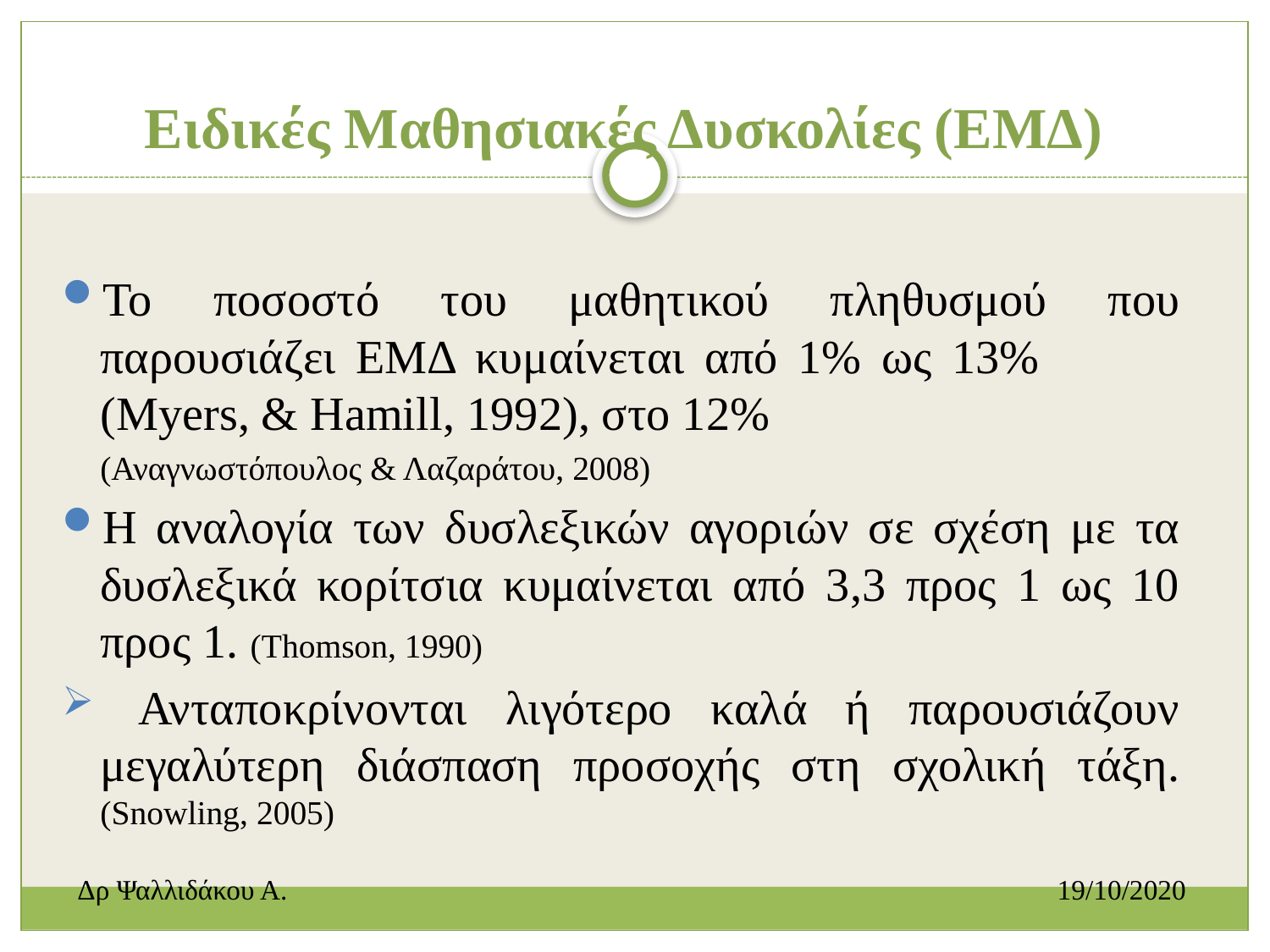

# Ειδικές Μαθησιακές Δυσκολίες (ΕΜΔ)

Το ποσοστό του μαθητικού πληθυσμού που παρουσιάζει ΕΜΔ κυμαίνεται από 1% ως 13%        (Myers, & Hamill, 1992), στο 12%
	(Αναγνωστόπουλος & Λαζαράτου, 2008)
Η αναλογία των δυσλεξικών αγοριών σε σχέση με τα δυσλεξικά κορίτσια κυμαίνεται από 3,3 προς 1 ως 10 προς 1. (Τhomson, 1990)
 Ανταποκρίνονται λιγότερο καλά ή παρουσιάζουν μεγαλύτερη διάσπαση προσοχής στη σχολική τάξη. (Snowling, 2005)

Δρ Ψαλλιδάκου Α.						             19/10/2020